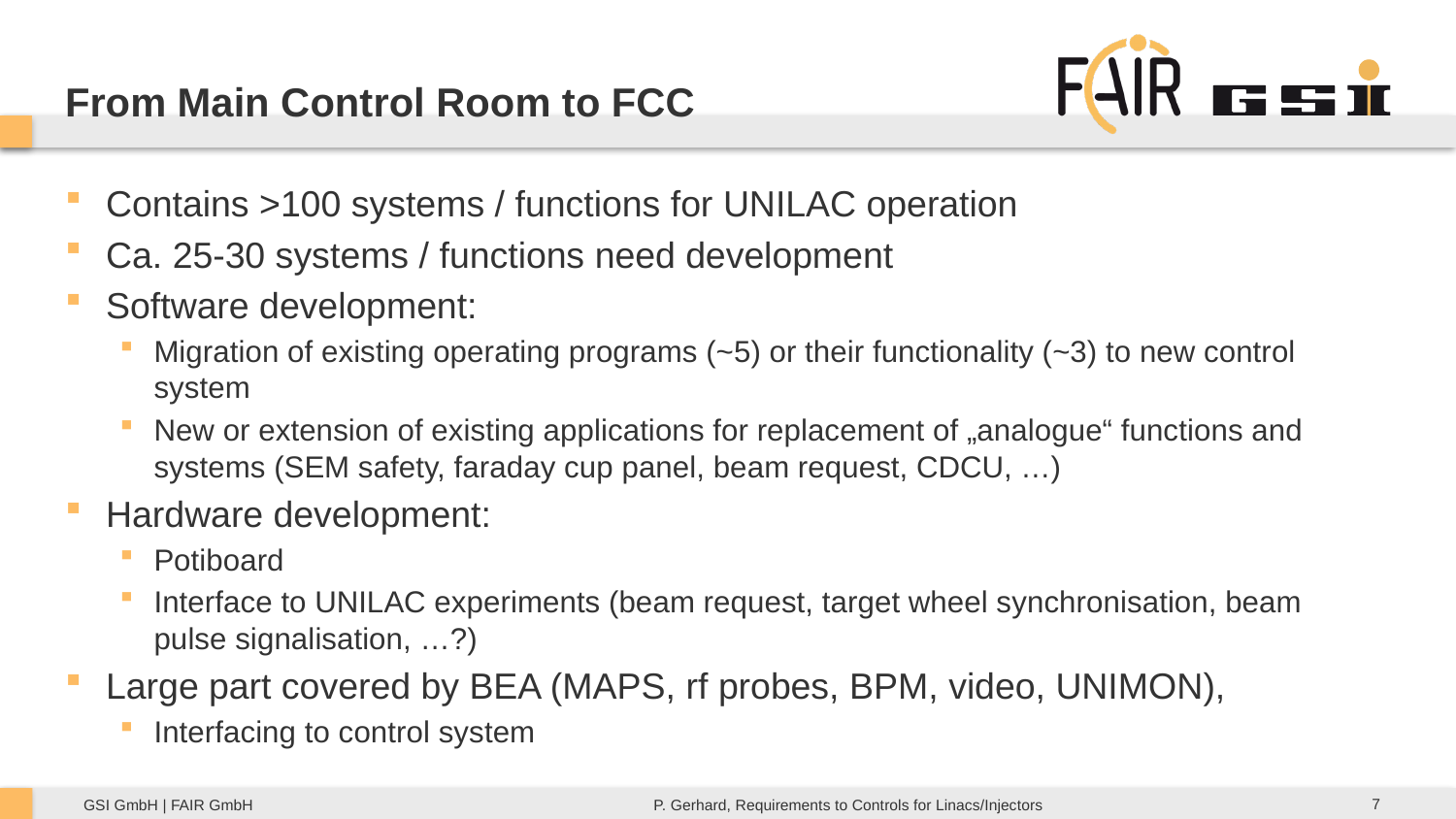

From Main Control Room to FCC
Contains >100 systems / functions for UNILAC operation
Ca. 25-30 systems / functions need development
Software development:
Migration of existing operating programs (~5) or their functionality (~3) to new control system
New or extension of existing applications for replacement of „analogue“ functions and systems (SEM safety, faraday cup panel, beam request, CDCU, …)
Hardware development:
Potiboard
Interface to UNILAC experiments (beam request, target wheel synchronisation, beam pulse signalisation, …?)
Large part covered by BEA (MAPS, rf probes, BPM, video, UNIMON),
Interfacing to control system
7
P. Gerhard, Requirements to Controls for Linacs/Injectors